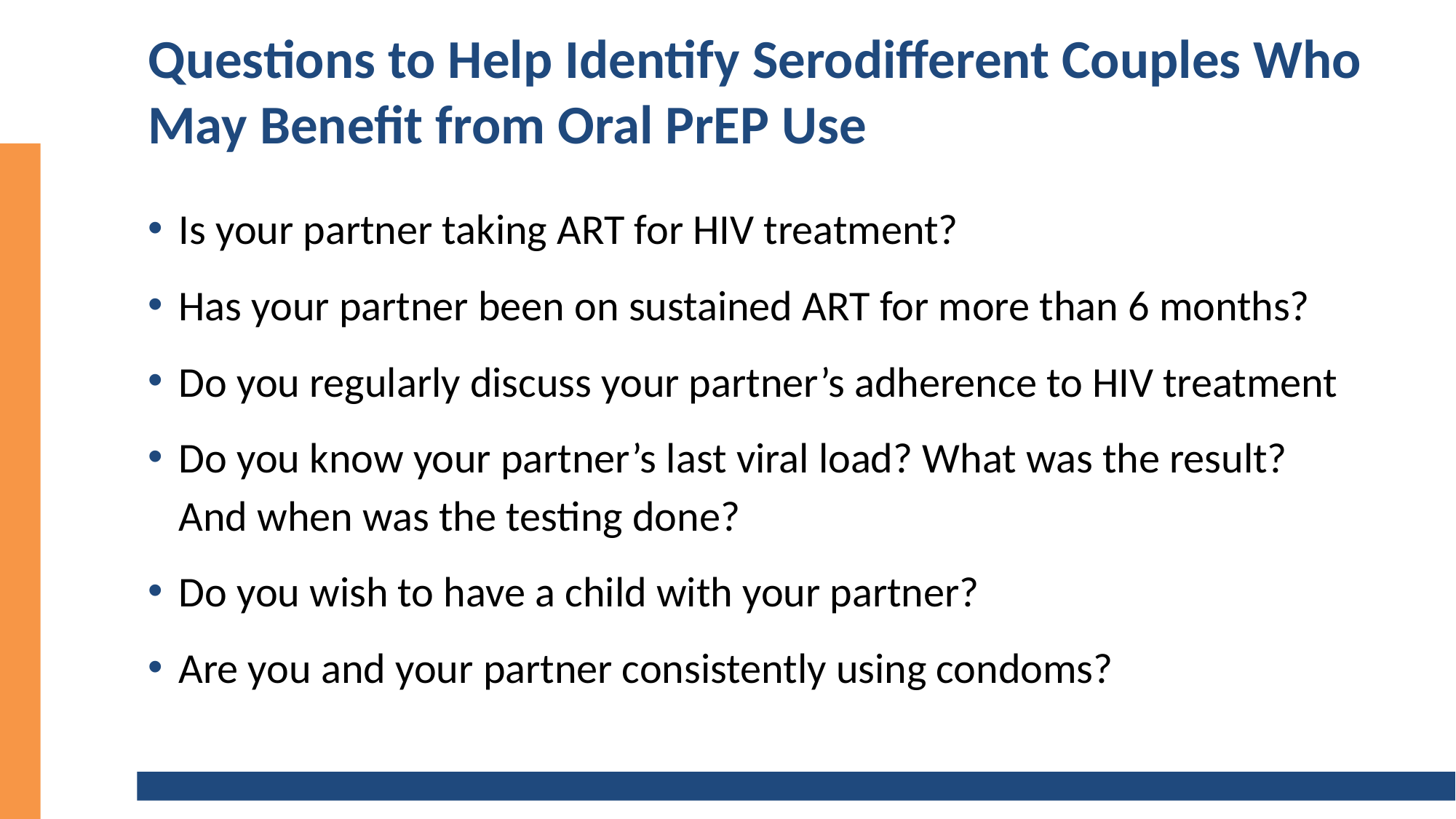

# Questions to Help Identify Serodifferent Couples Who May Benefit from Oral PrEP Use
Is your partner taking ART for HIV treatment?
Has your partner been on sustained ART for more than 6 months?
Do you regularly discuss your partner’s adherence to HIV treatment
Do you know your partner’s last viral load? What was the result?
And when was the testing done?
Do you wish to have a child with your partner?
Are you and your partner consistently using condoms?